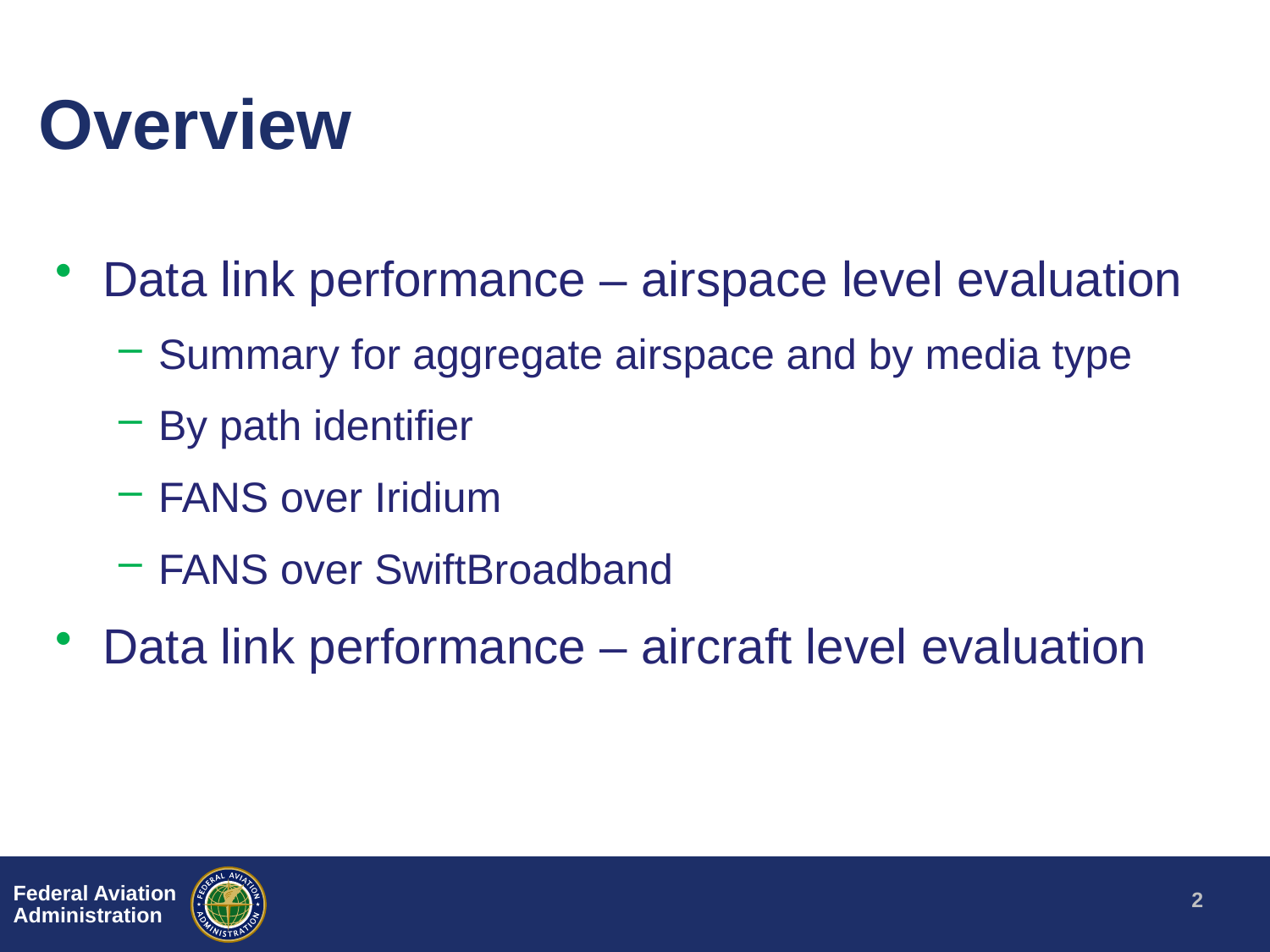

# Overview
Data link performance – airspace level evaluation
Summary for aggregate airspace and by media type
By path identifier
FANS over Iridium
FANS over SwiftBroadband
Data link performance – aircraft level evaluation